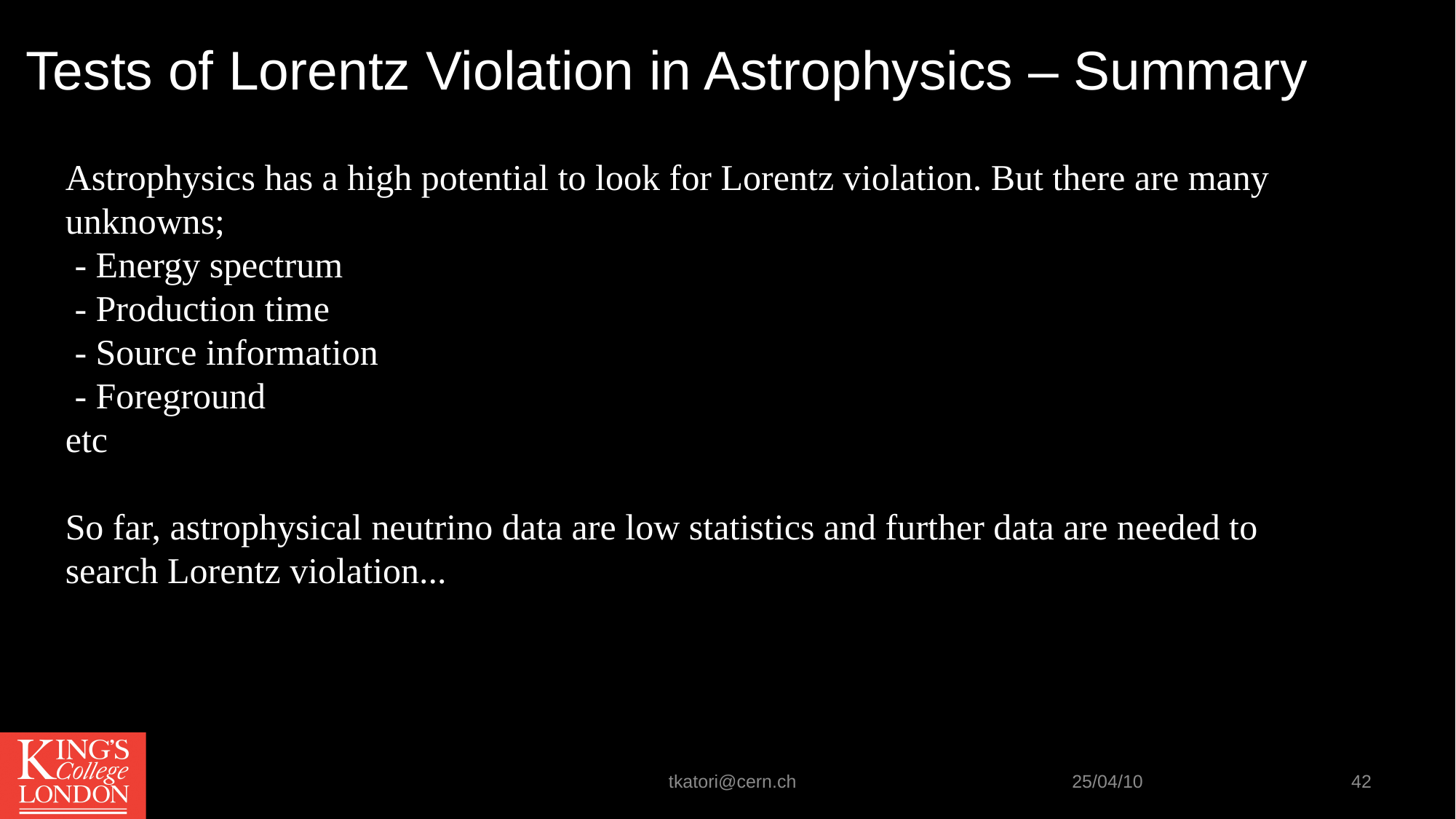

Tests of Lorentz Violation in Astrophysics – Summary
Astrophysics has a high potential to look for Lorentz violation. But there are many unknowns;
 - Energy spectrum
 - Production time
 - Source information
 - Foreground
etc

So far, astrophysical neutrino data are low statistics and further data are needed to search Lorentz violation...
tkatori@cern.ch
25/04/10
42